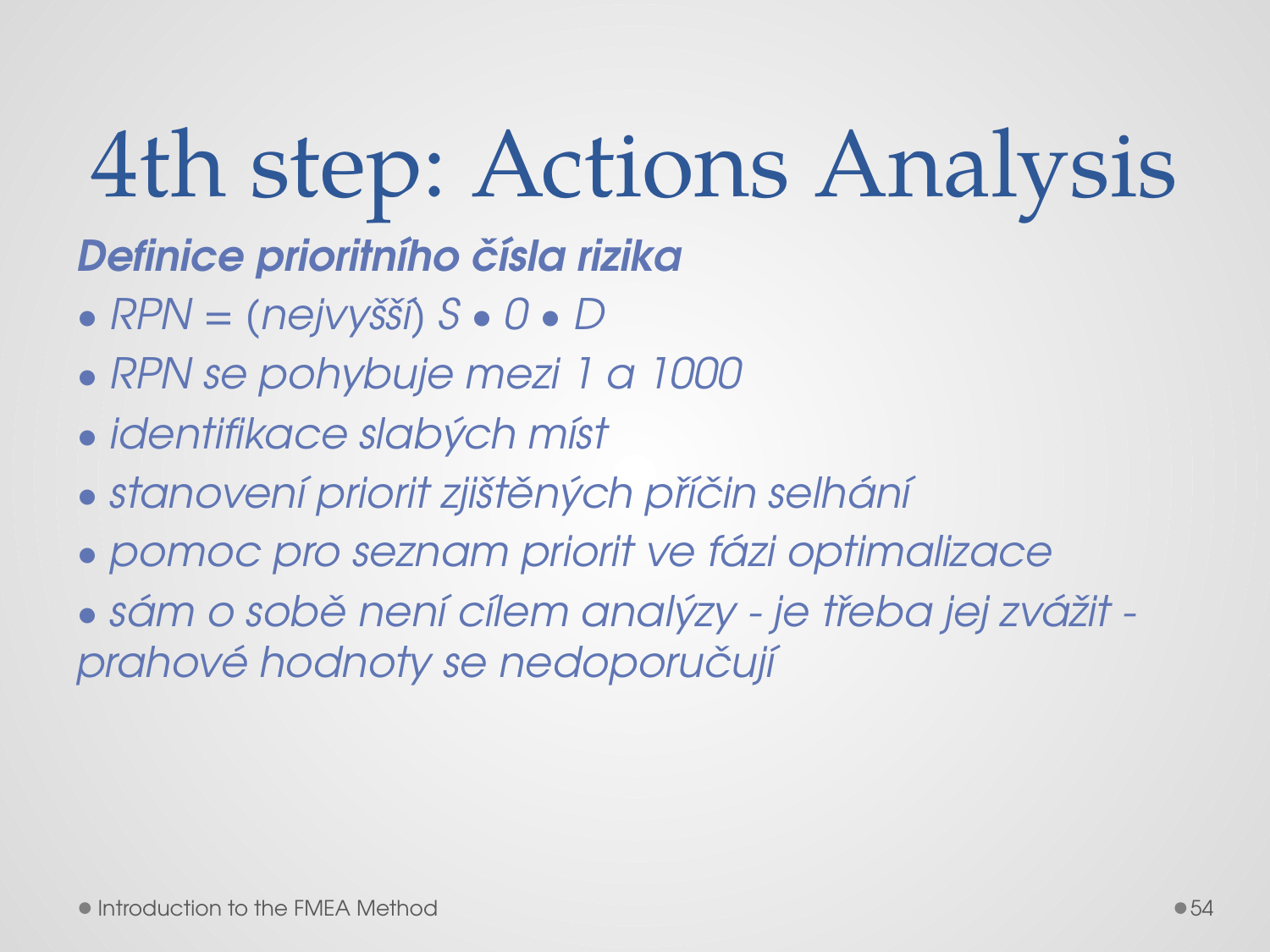

# 4th step: Actions Analysis
Definice prioritního čísla rizika
• RPN = (nejvyšší) S • 0 • D
• RPN se pohybuje mezi 1 a 1000
• identifikace slabých míst
• stanovení priorit zjištěných příčin selhání
• pomoc pro seznam priorit ve fázi optimalizace
• sám o sobě není cílem analýzy - je třeba jej zvážit - prahové hodnoty se nedoporučují
Introduction to the FMEA Method
54